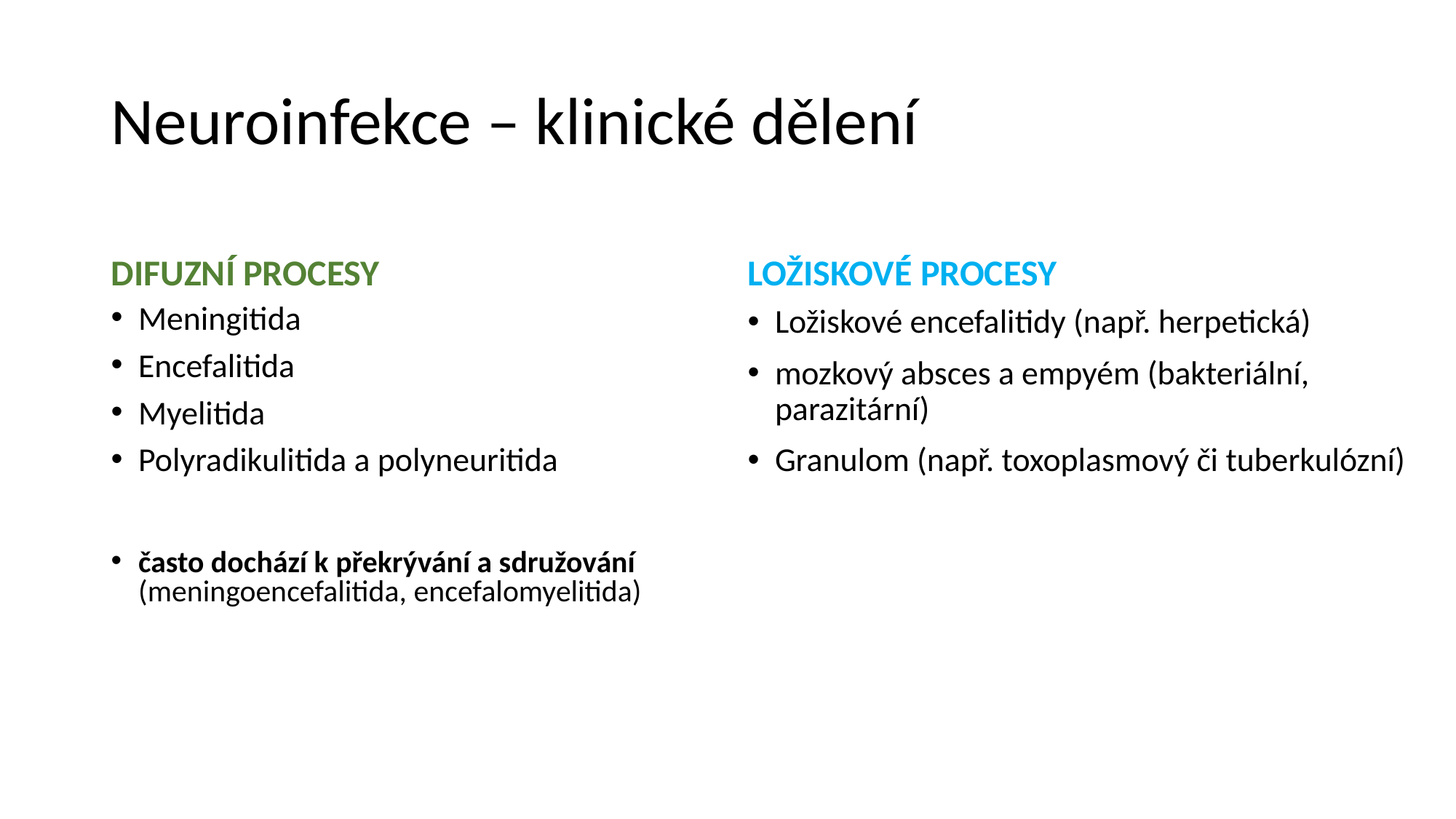

# Neuroinfekce – klinické dělení
DIFUZNÍ PROCESY
LOŽISKOVÉ PROCESY
Meningitida
Encefalitida
Myelitida
Polyradikulitida a polyneuritida

často dochází k překrývání a sdružování (meningoencefalitida, encefalomyelitida)
Ložiskové encefalitidy (např. herpetická)
mozkový absces a empyém (bakteriální, parazitární)
Granulom (např. toxoplasmový či tuberkulózní)